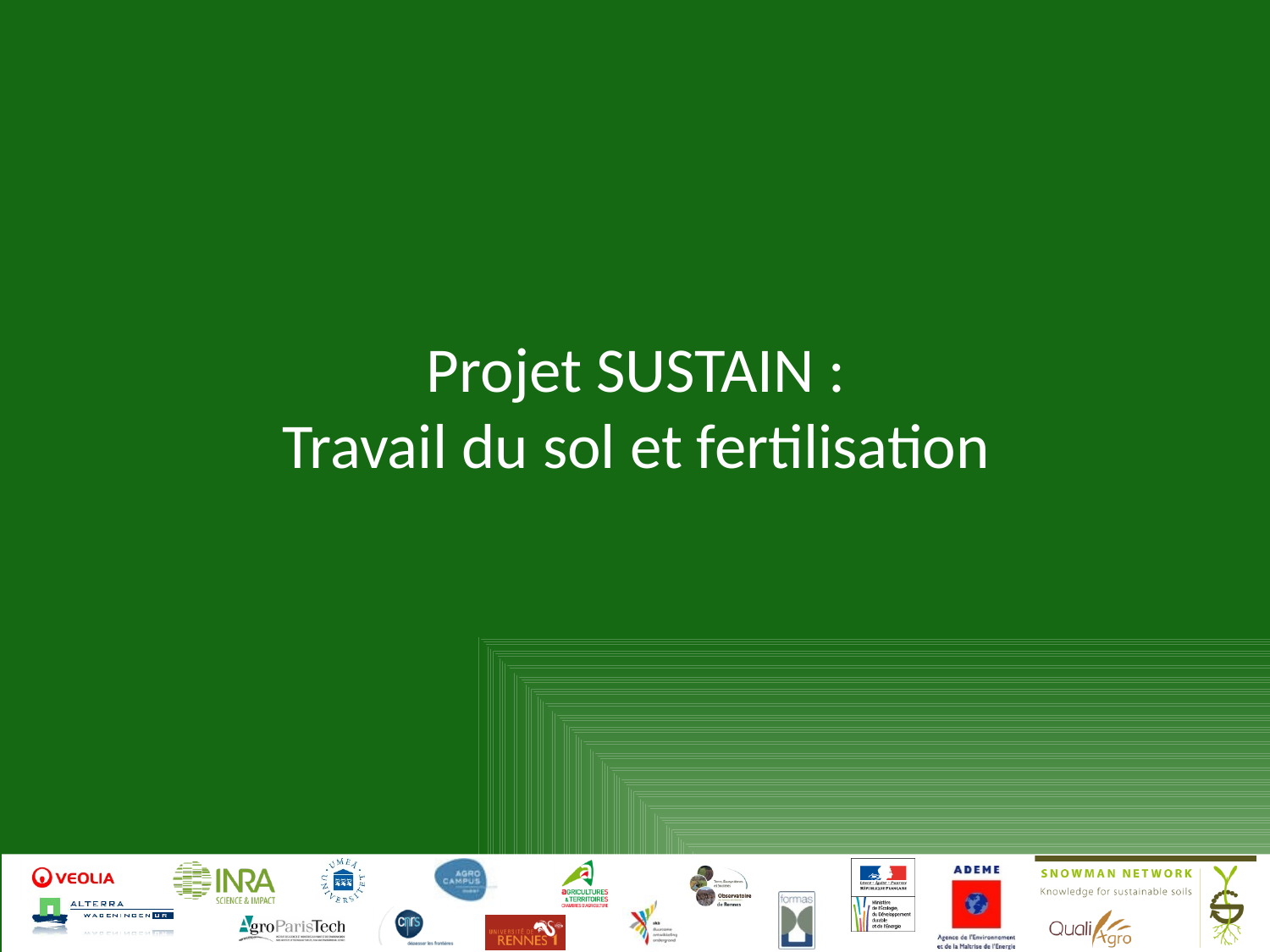

# Projet SUSTAIN : Travail du sol et fertilisation